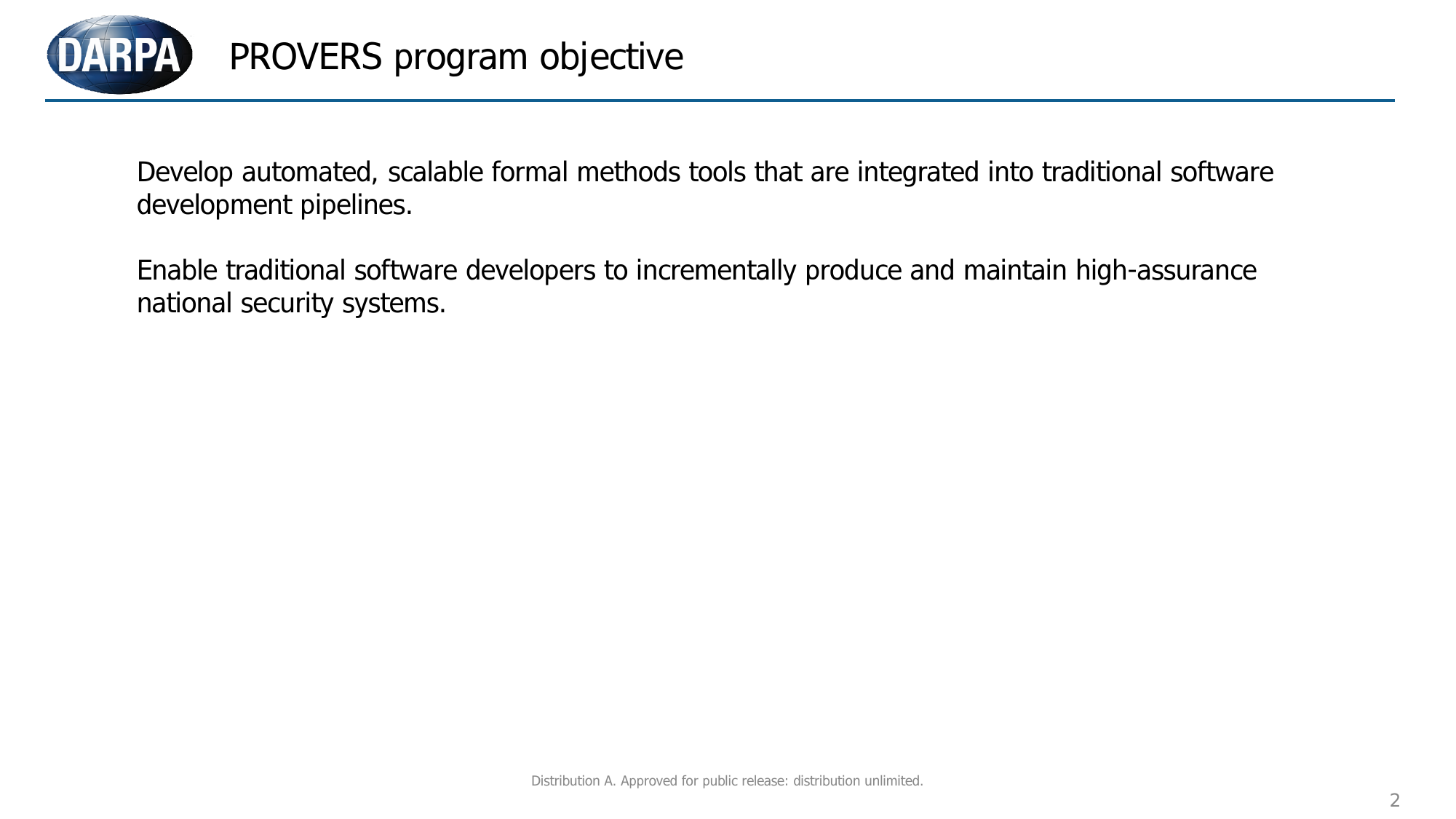

# PROVERS program objective
Develop automated, scalable formal methods tools that are integrated into traditional software development pipelines.

Enable traditional software developers to incrementally produce and maintain high-assurance national security systems.

Distribution A. Approved for public release: distribution unlimited.

2